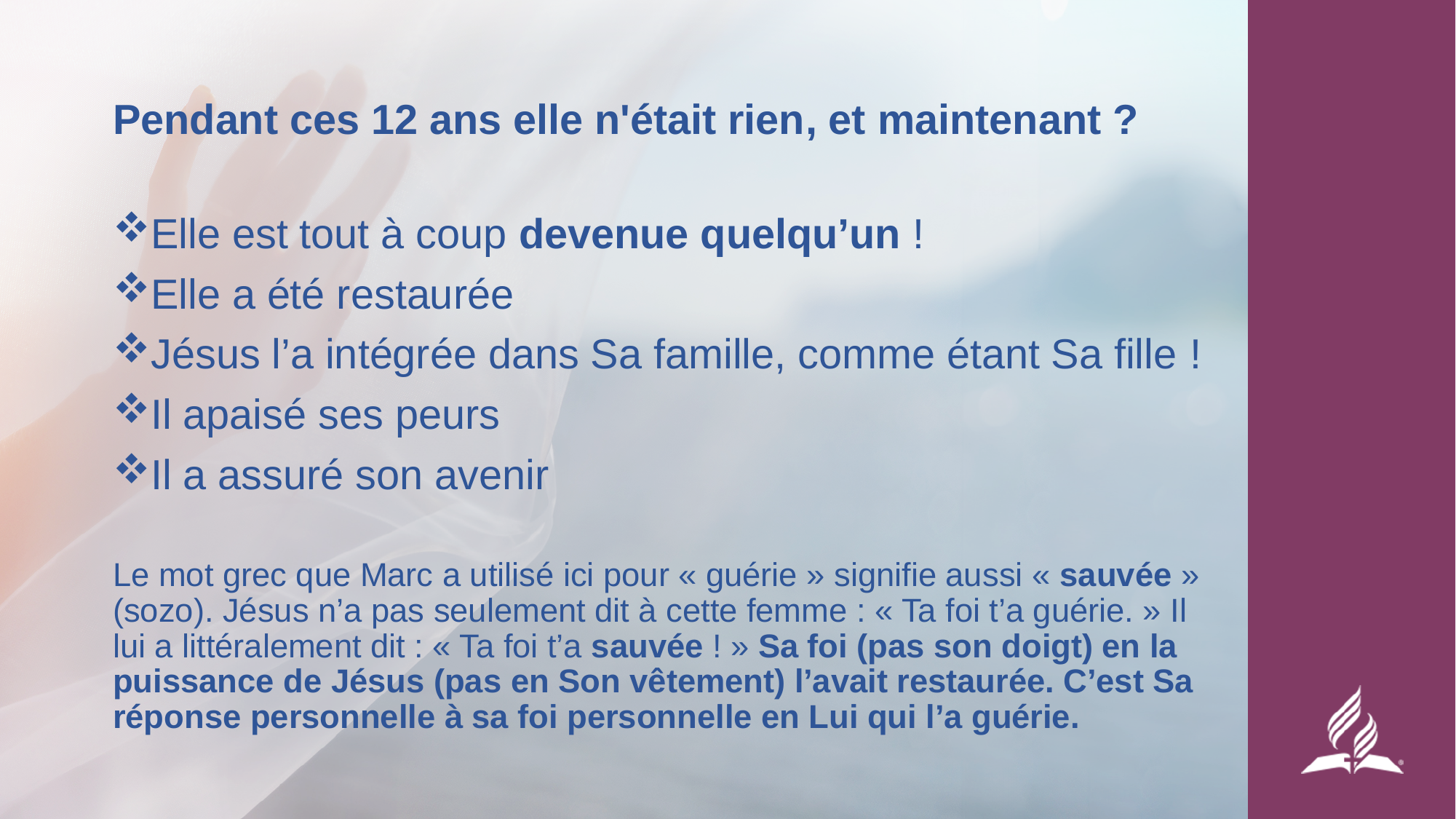

Pendant ces 12 ans elle n'était rien, et maintenant ?

Elle est tout à coup devenue quelqu’un !
Elle a été restaurée
Jésus l’a intégrée dans Sa famille, comme étant Sa fille !
Il apaisé ses peurs
Il a assuré son avenir

Le mot grec que Marc a utilisé ici pour « guérie » signifie aussi « sauvée » (sozo). Jésus n’a pas seulement dit à cette femme : « Ta foi t’a guérie. » Il lui a littéralement dit : « Ta foi t’a sauvée ! » Sa foi (pas son doigt) en la puissance de Jésus (pas en Son vêtement) l’avait restaurée. C’est Sa réponse personnelle à sa foi personnelle en Lui qui l’a guérie.